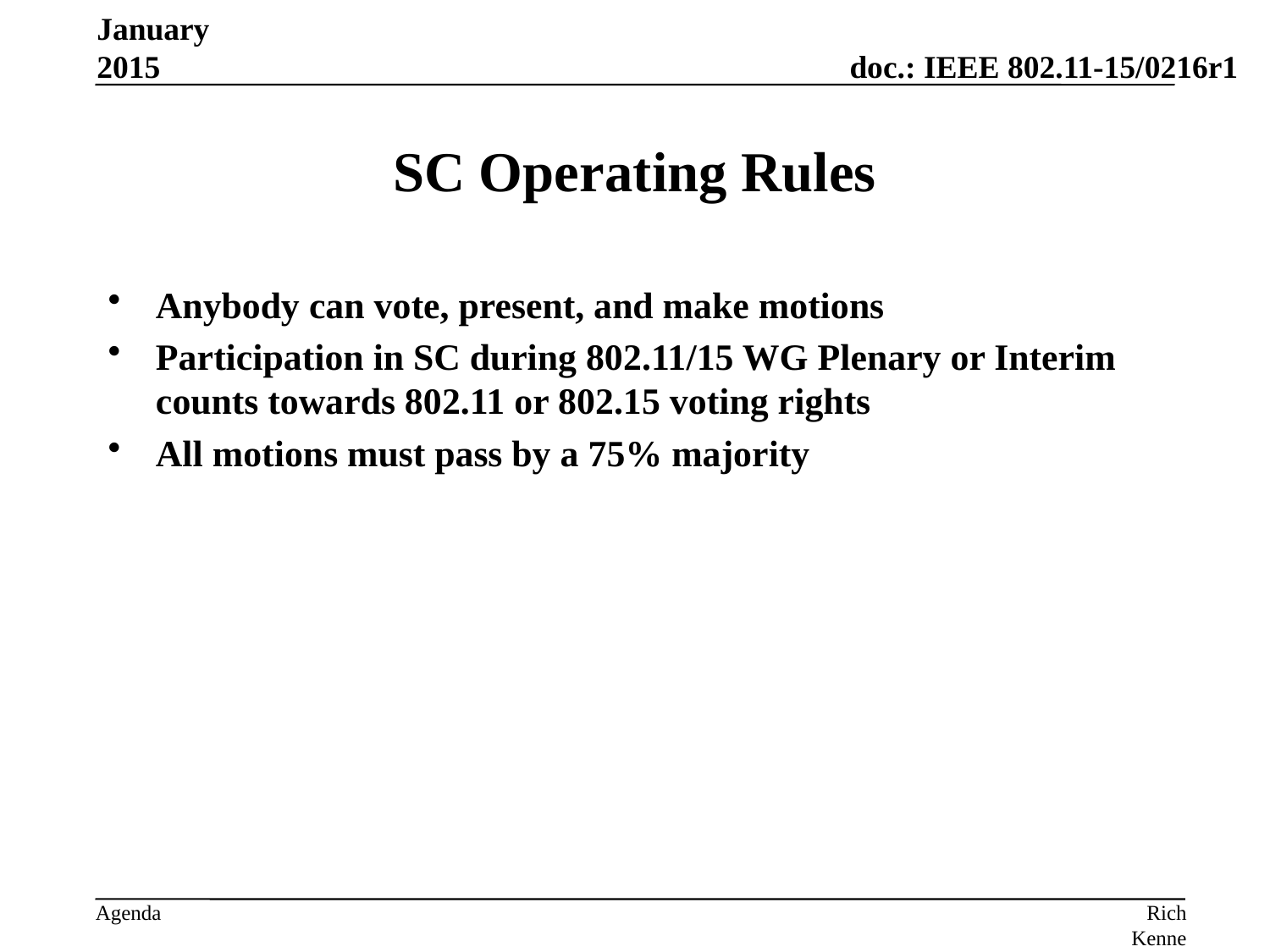

January 2015
# SC Operating Rules
Anybody can vote, present, and make motions
Participation in SC during 802.11/15 WG Plenary or Interim counts towards 802.11 or 802.15 voting rights
All motions must pass by a 75% majority
Rich Kennedy, MediaTek